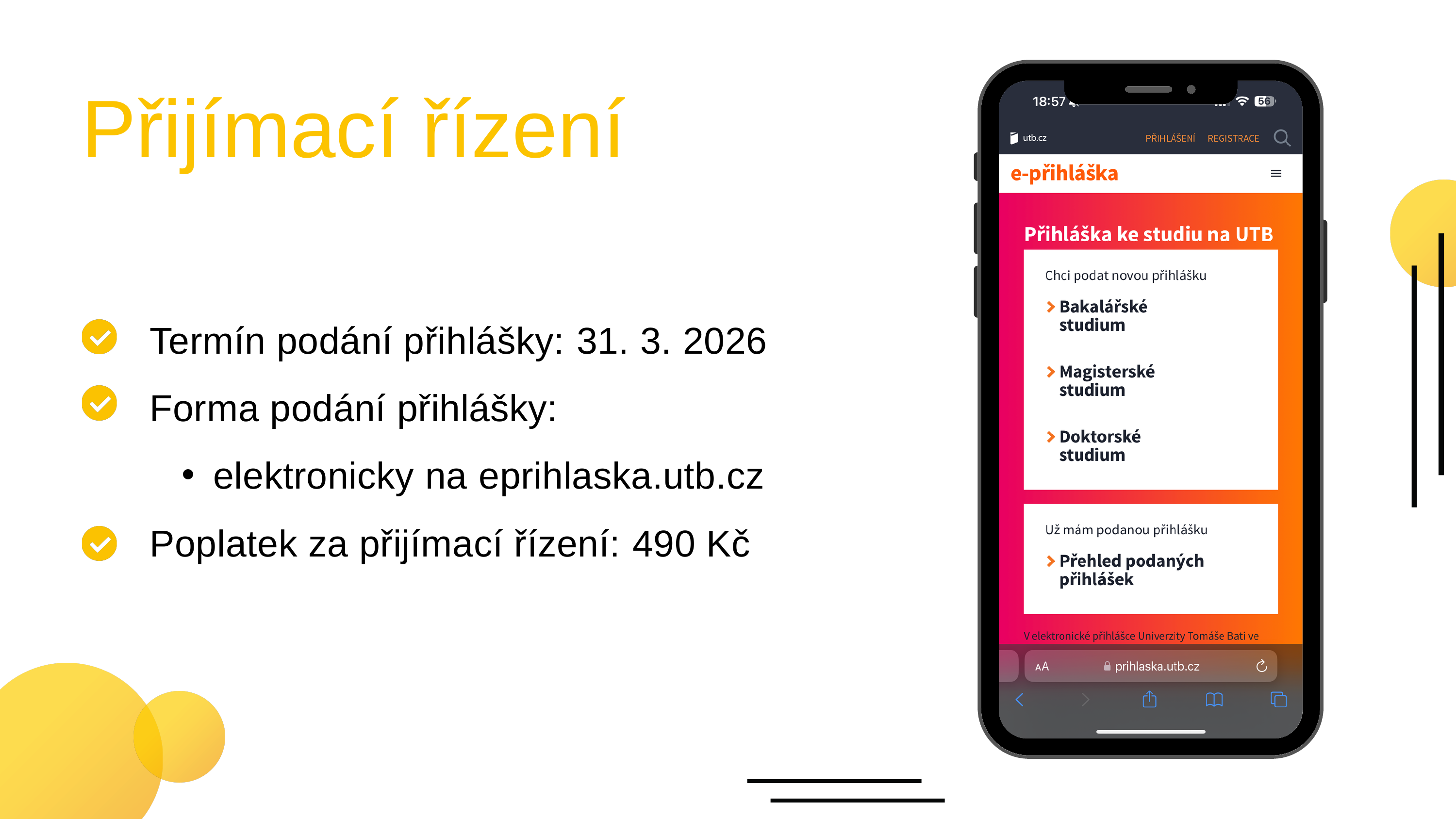

Přijímací řízení

Termín podání přihlášky: 31. 3. 2026
Forma podání přihlášky:
elektronicky na eprihlaska.utb.cz
Poplatek za přijímací řízení: 490 Kč